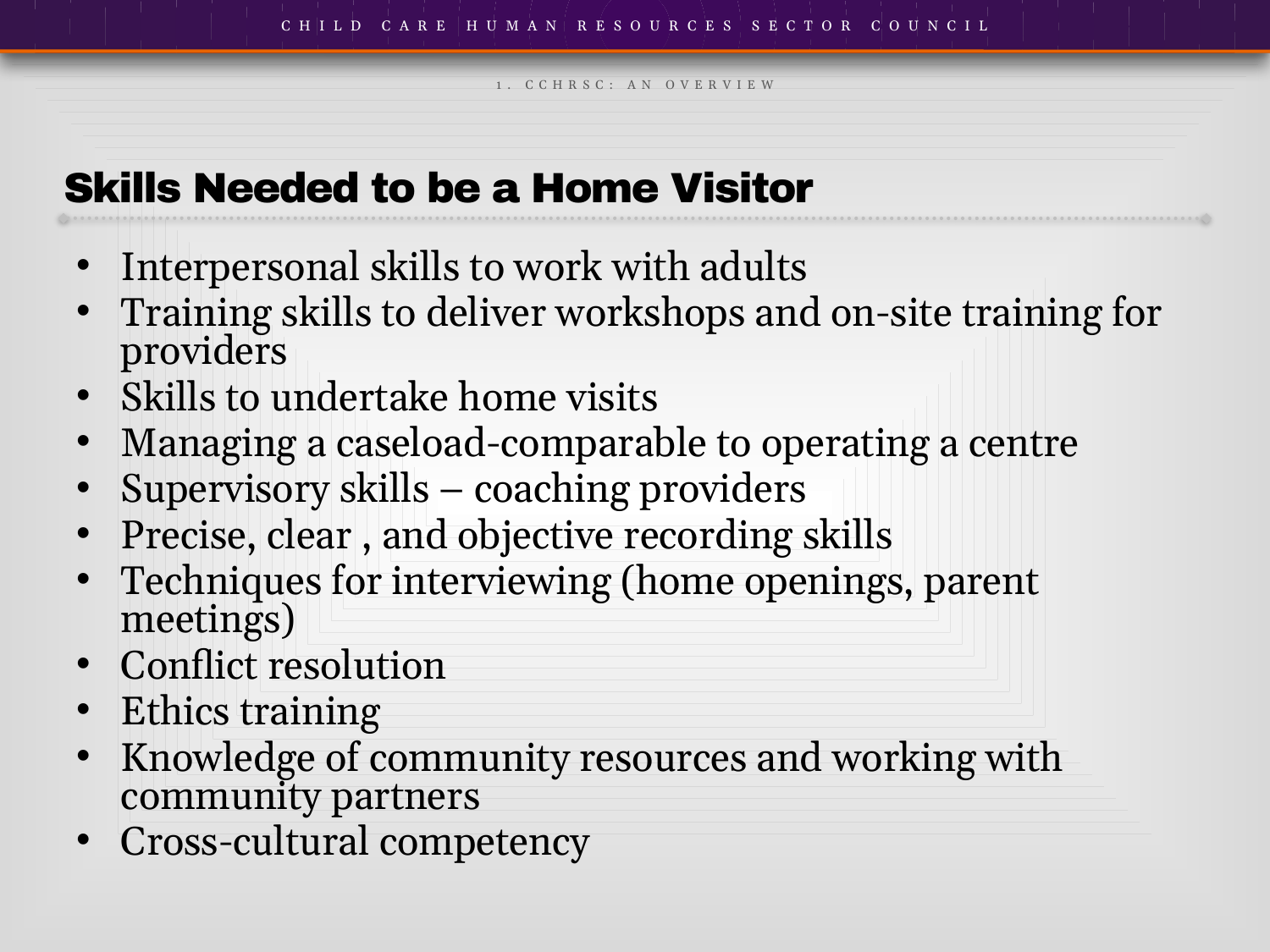

1. CCHRSC: An overview
# Skills Needed to be a Home Visitor
Interpersonal skills to work with adults
Training skills to deliver workshops and on-site training for providers
Skills to undertake home visits
Managing a caseload-comparable to operating a centre
Supervisory skills – coaching providers
Precise, clear , and objective recording skills
Techniques for interviewing (home openings, parent meetings)
Conflict resolution
Ethics training
Knowledge of community resources and working with community partners
Cross-cultural competency